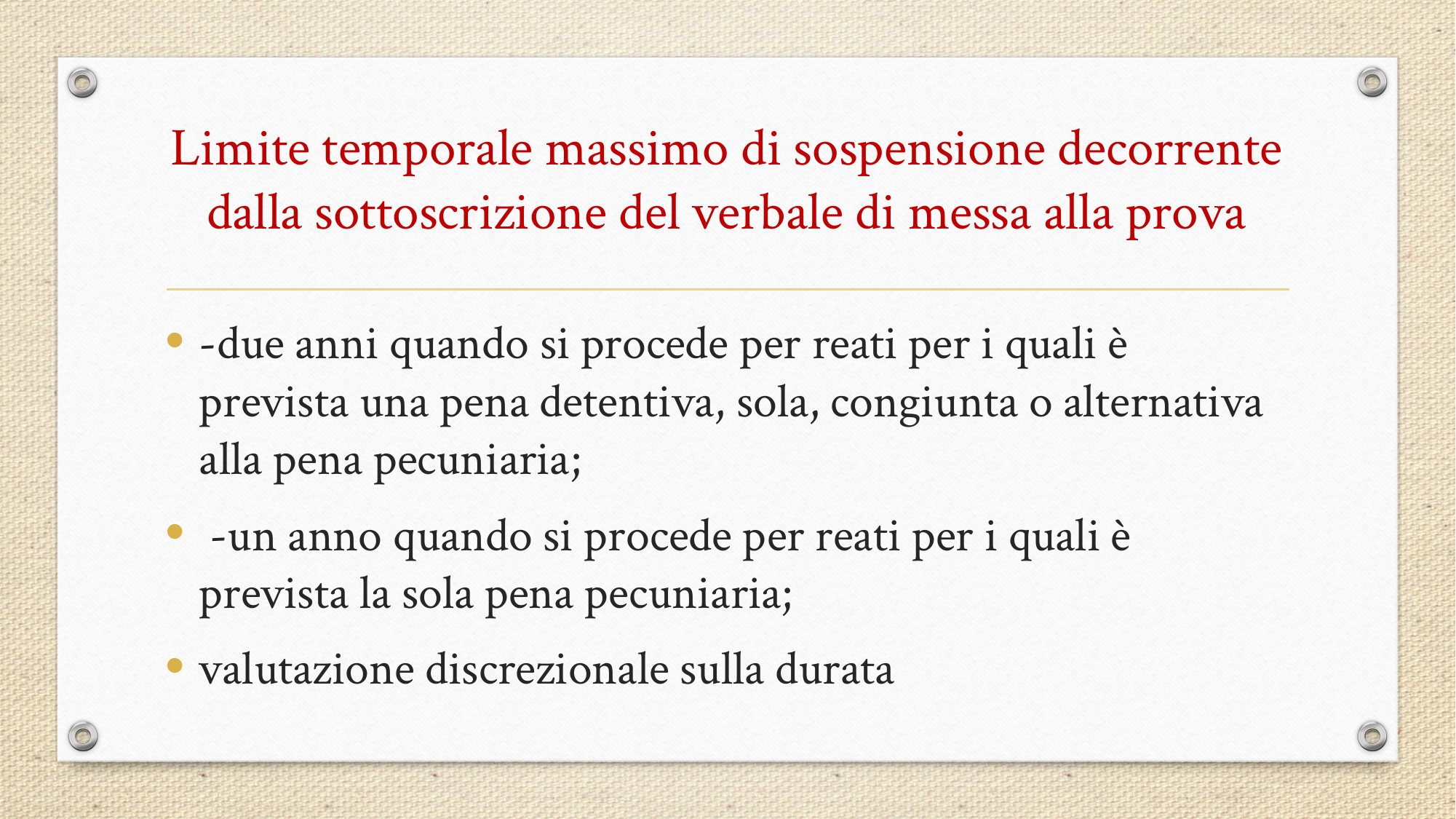

# Limite temporale massimo di sospensione decorrente dalla sottoscrizione del verbale di messa alla prova
-due anni quando si procede per reati per i quali è prevista una pena detentiva, sola, congiunta o alternativa alla pena pecuniaria;
 -un anno quando si procede per reati per i quali è prevista la sola pena pecuniaria;
valutazione discrezionale sulla durata